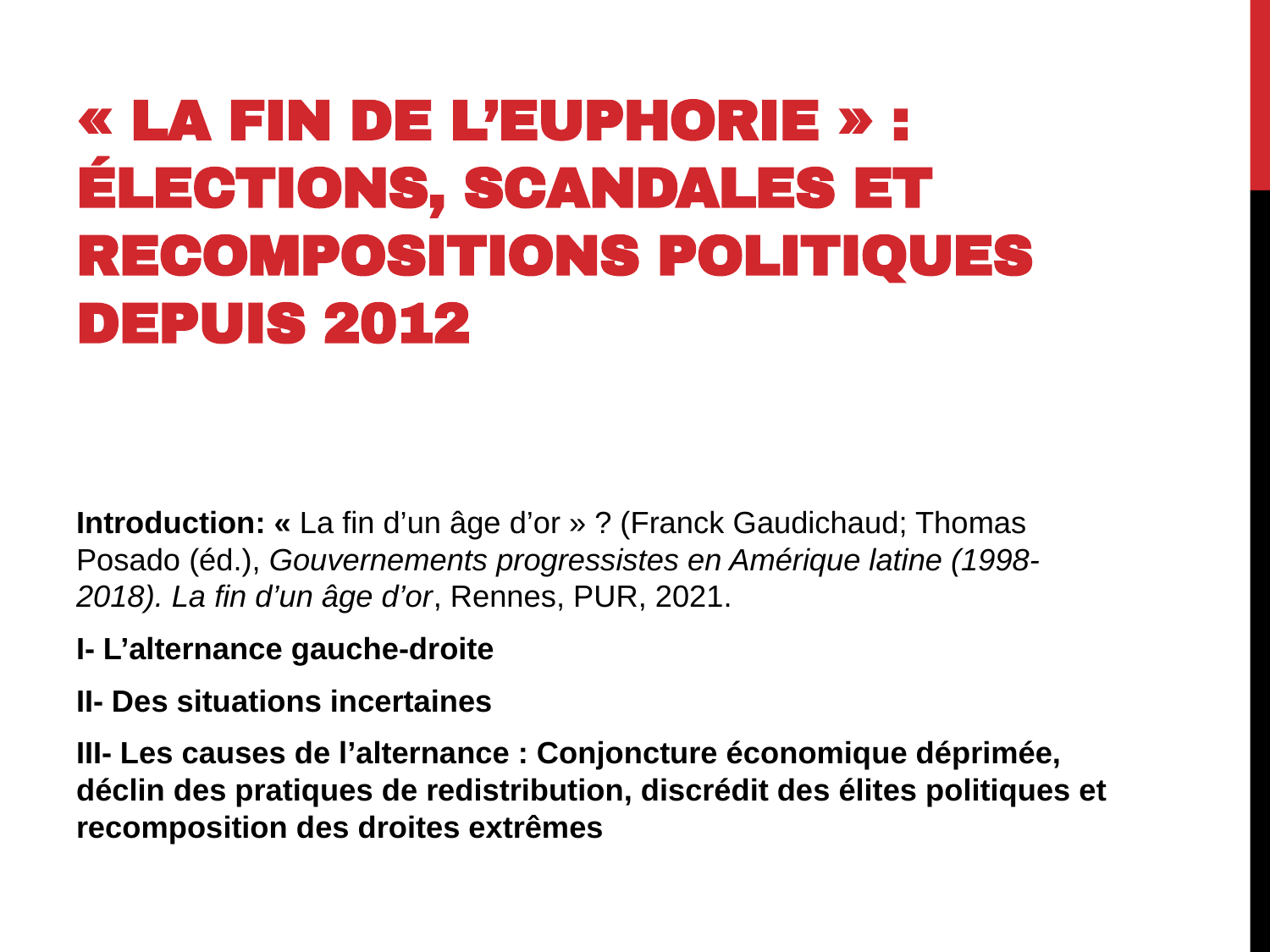

# « La fin de l’euphorie » : élections, scandales et recompositions politiques depuis 2012
Introduction: « La fin d’un âge d’or » ? (Franck Gaudichaud; Thomas Posado (éd.), Gouvernements progressistes en Amérique latine (1998-2018). La fin d’un âge d’or, Rennes, PUR, 2021.
I- L’alternance gauche-droite
II- Des situations incertaines
III- Les causes de l’alternance : Conjoncture économique déprimée, déclin des pratiques de redistribution, discrédit des élites politiques et recomposition des droites extrêmes